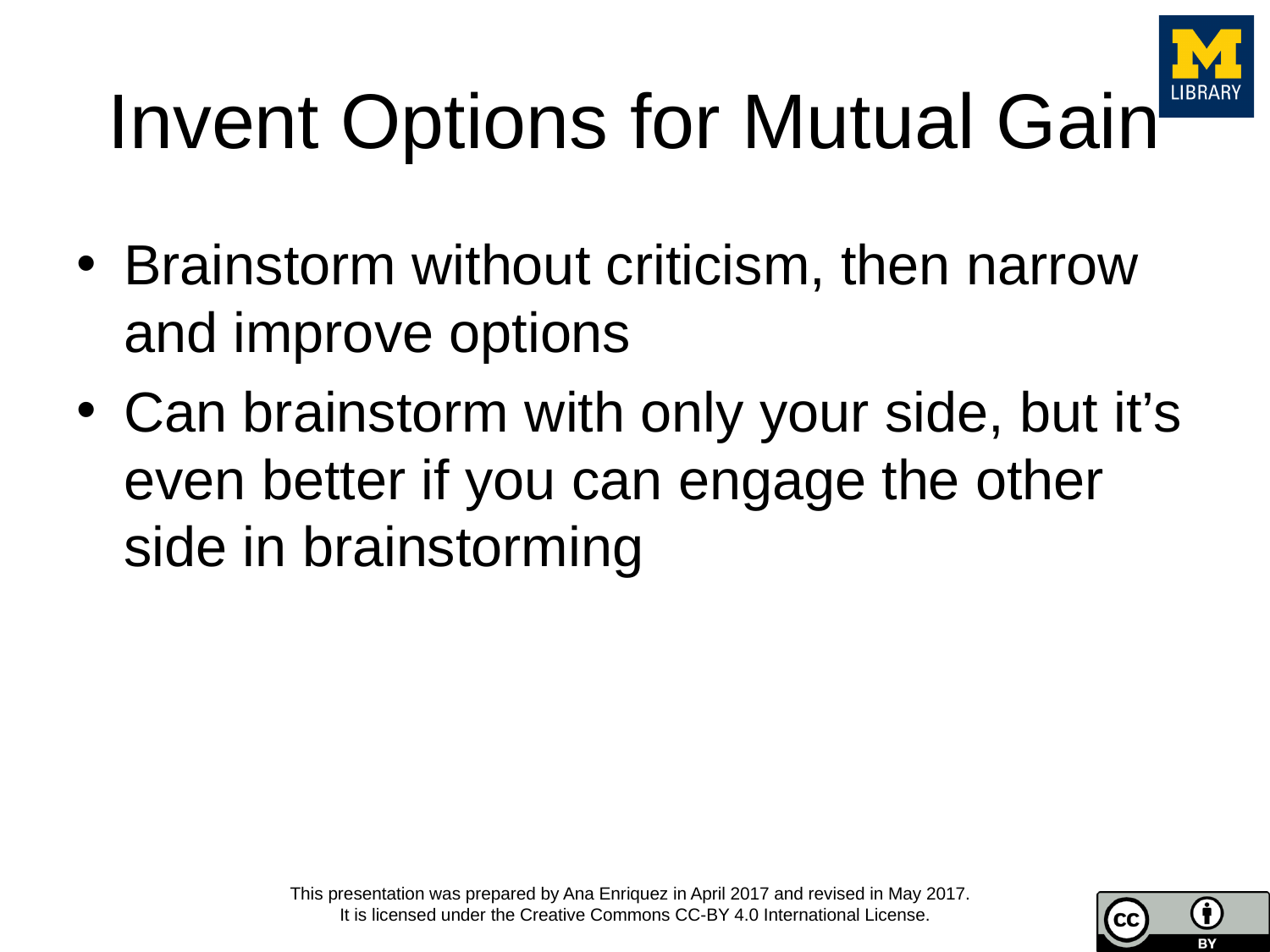

# Invent Options for Mutual Gain
Brainstorm without criticism, then narrow and improve options
Can brainstorm with only your side, but it’s even better if you can engage the other side in brainstorming
This presentation was prepared by Ana Enriquez in April 2017 and revised in May 2017.
It is licensed under the Creative Commons CC-BY 4.0 International License.